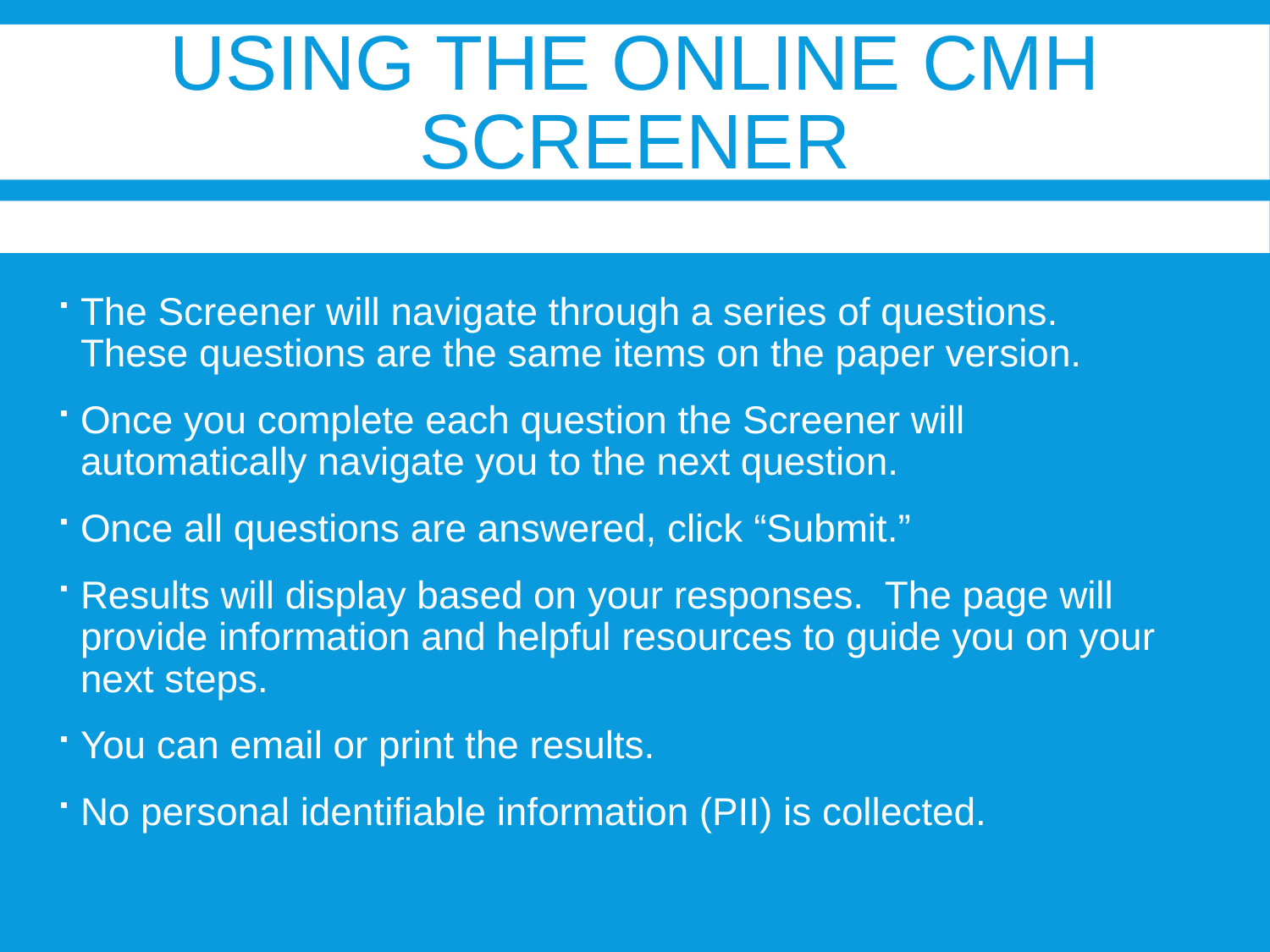

# Using the Online CMH Screener

The Screener will navigate through a series of questions.  These questions are the same items on the paper version.
Once you complete each question the Screener will automatically navigate you to the next question.
Once all questions are answered, click “Submit.”
Results will display based on your responses.  The page will provide information and helpful resources to guide you on your next steps.
You can email or print the results.
No personal identifiable information (PII) is collected.